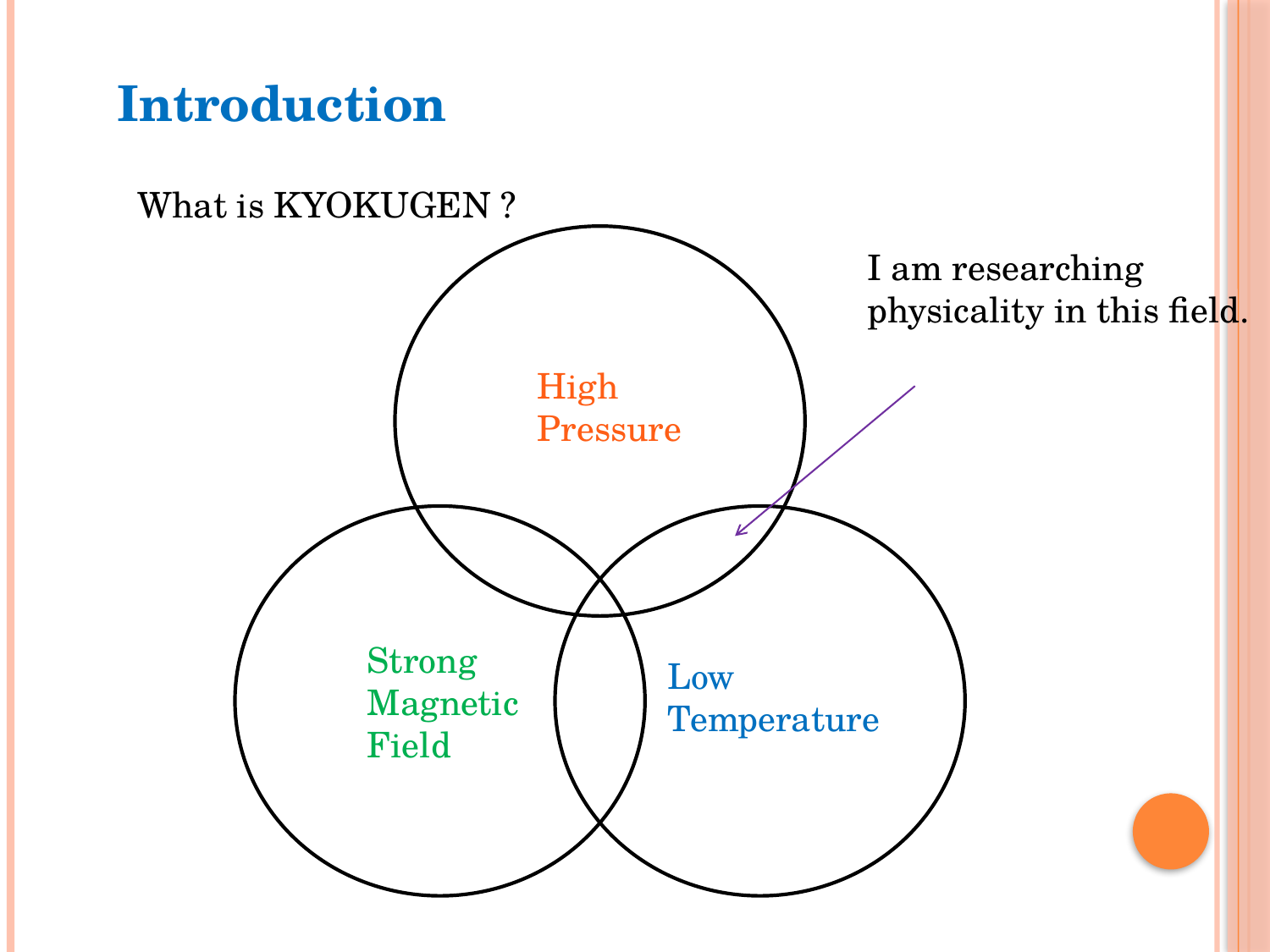

Introduction
What is KYOKUGEN ?

High Pressure

Strong Magnetic Field
Low Temperature

I am researching  physicality in this field.